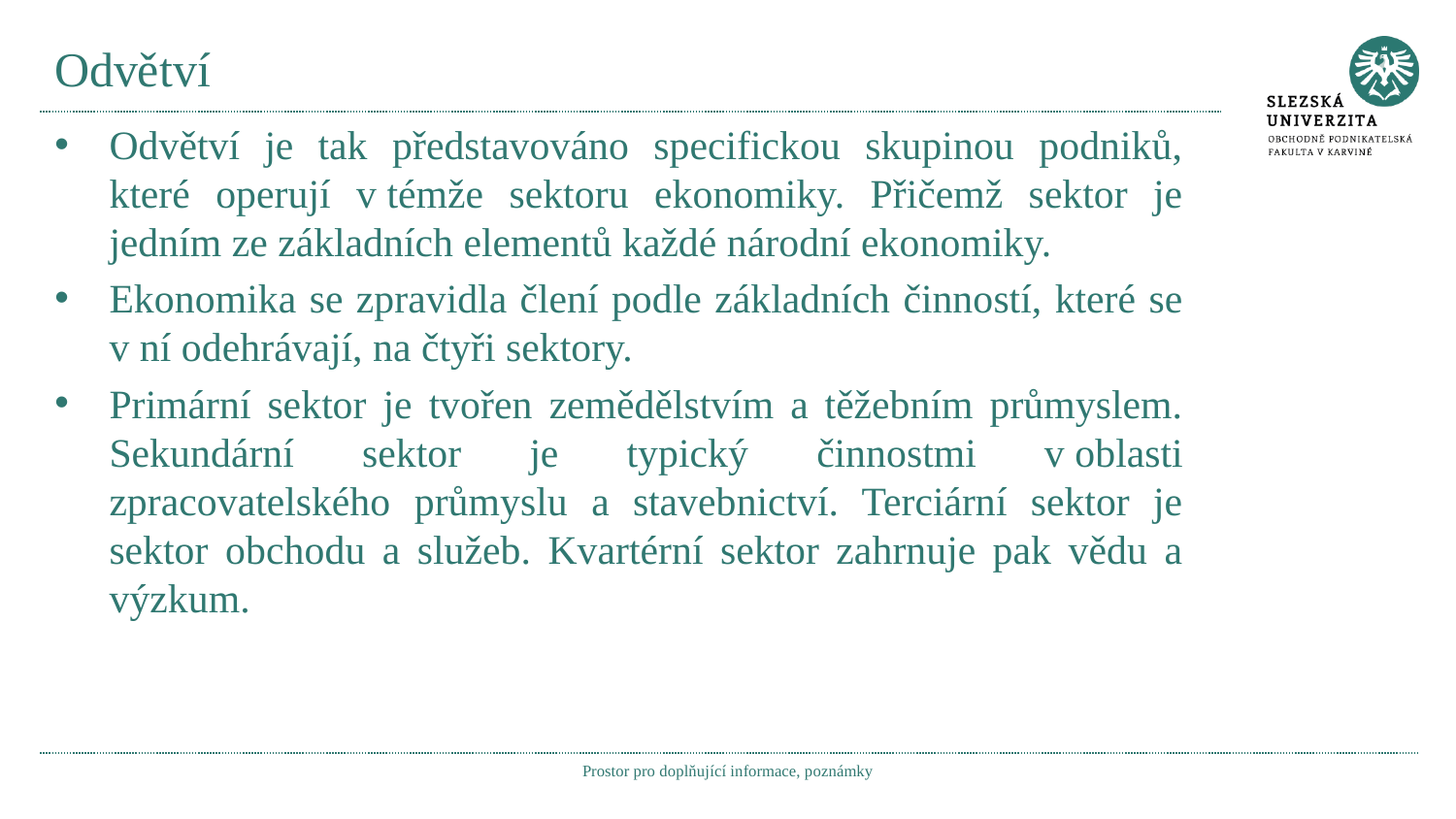

# Odvětví
Odvětví je tak představováno specifickou skupinou podniků, které operují v témže sektoru ekonomiky. Přičemž sektor je jedním ze základních elementů každé národní ekonomiky.
Ekonomika se zpravidla člení podle základních činností, které se v ní odehrávají, na čtyři sektory.
Primární sektor je tvořen zemědělstvím a těžebním průmyslem. Sekundární sektor je typický činnostmi v oblasti zpracovatelského průmyslu a stavebnictví. Terciární sektor je sektor obchodu a služeb. Kvartérní sektor zahrnuje pak vědu a výzkum.
Prostor pro doplňující informace, poznámky